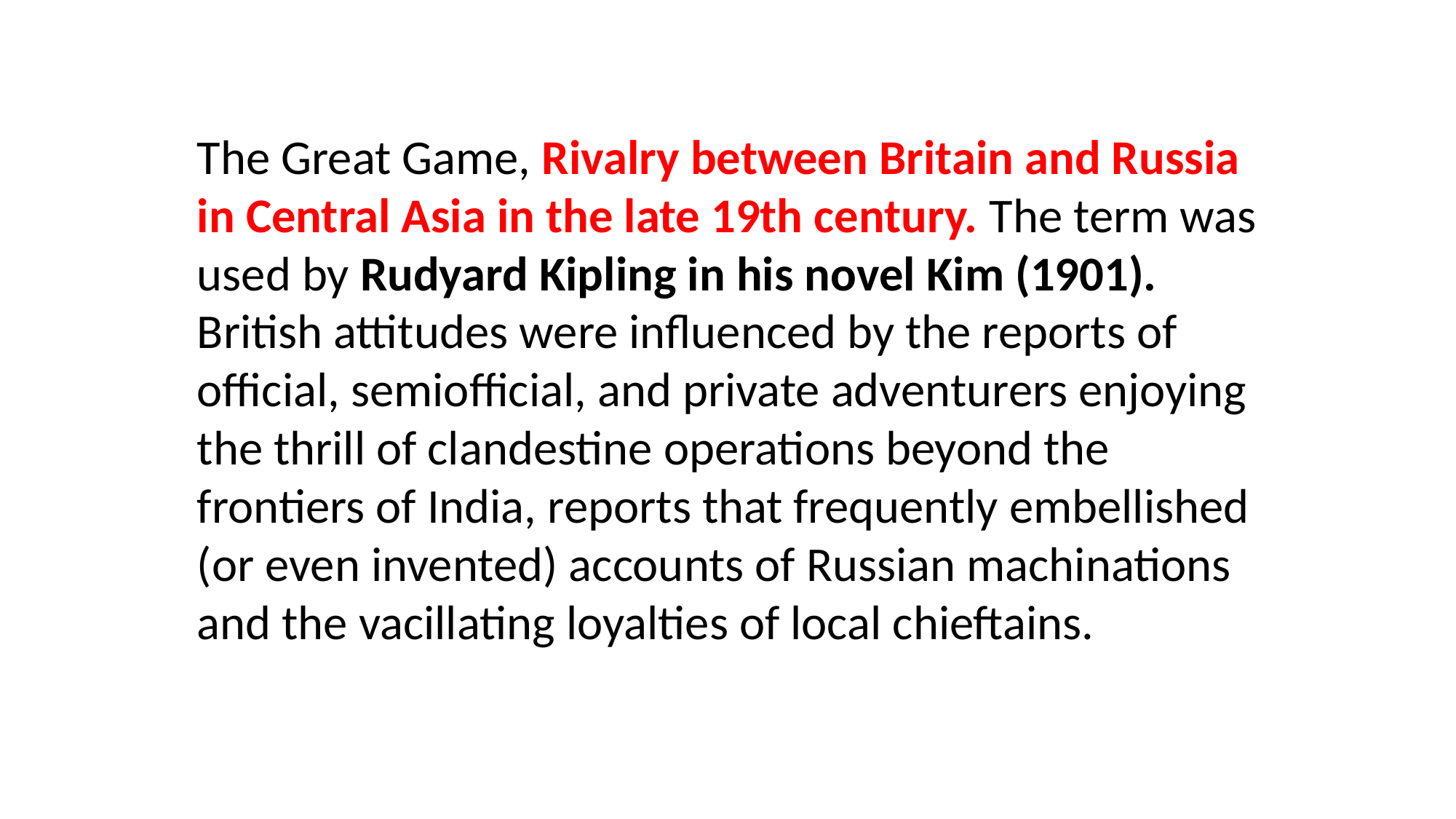

The Great Game, Rivalry between Britain and Russia in Central Asia in the late 19th century. The term was used by Rudyard Kipling in his novel Kim (1901). British attitudes were influenced by the reports of official, semiofficial, and private adventurers enjoying the thrill of clandestine operations beyond the frontiers of India, reports that frequently embellished (or even invented) accounts of Russian machinations and the vacillating loyalties of local chieftains.